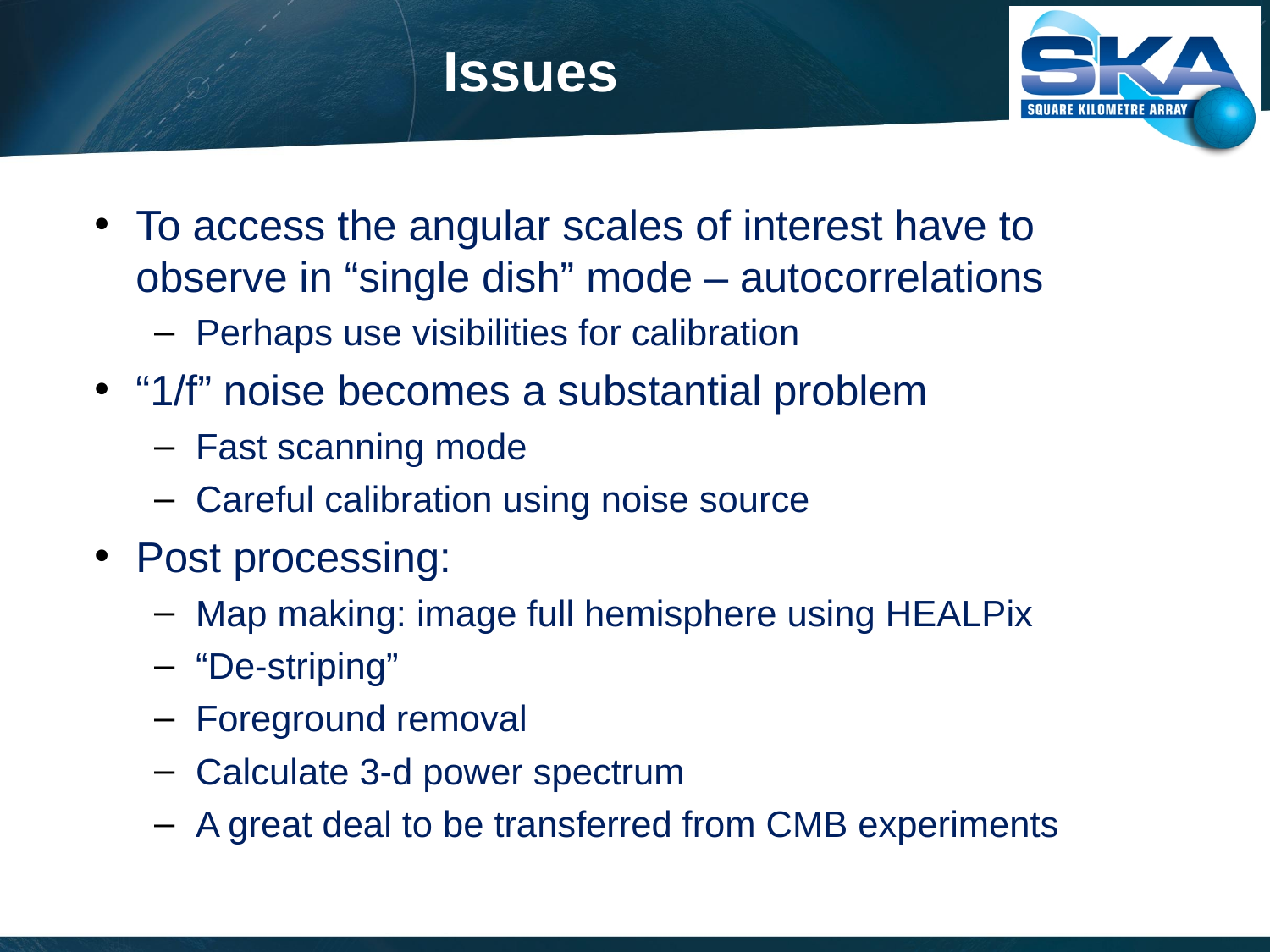

# Issues
To access the angular scales of interest have to observe in “single dish” mode – autocorrelations
Perhaps use visibilities for calibration
“1/f” noise becomes a substantial problem
Fast scanning mode
Careful calibration using noise source
Post processing:
Map making: image full hemisphere using HEALPix
“De-striping”
Foreground removal
Calculate 3-d power spectrum
A great deal to be transferred from CMB experiments